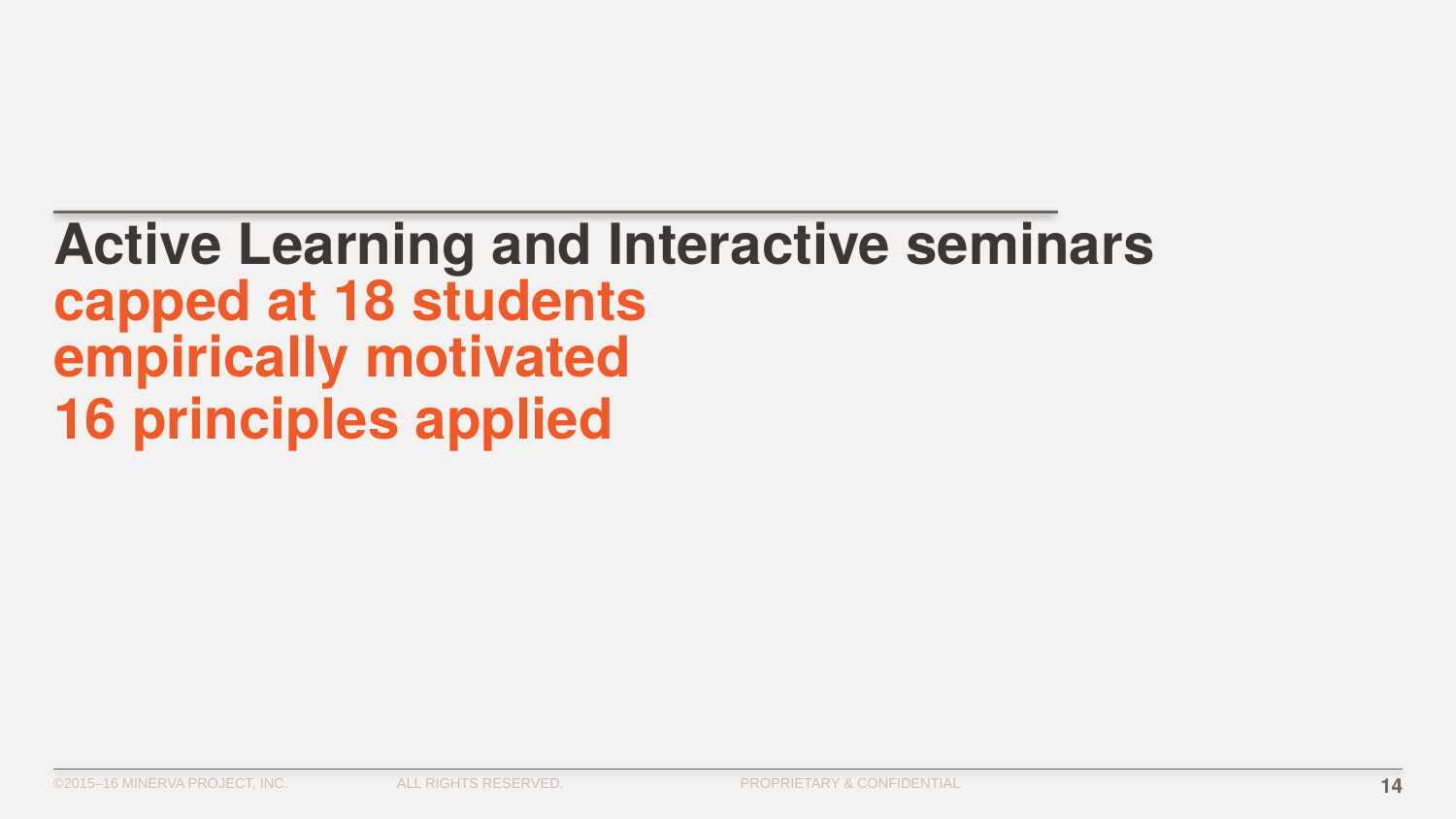

# Active Learning and Interactive seminars
capped at 18 students

empirically motivated
16 principles applied